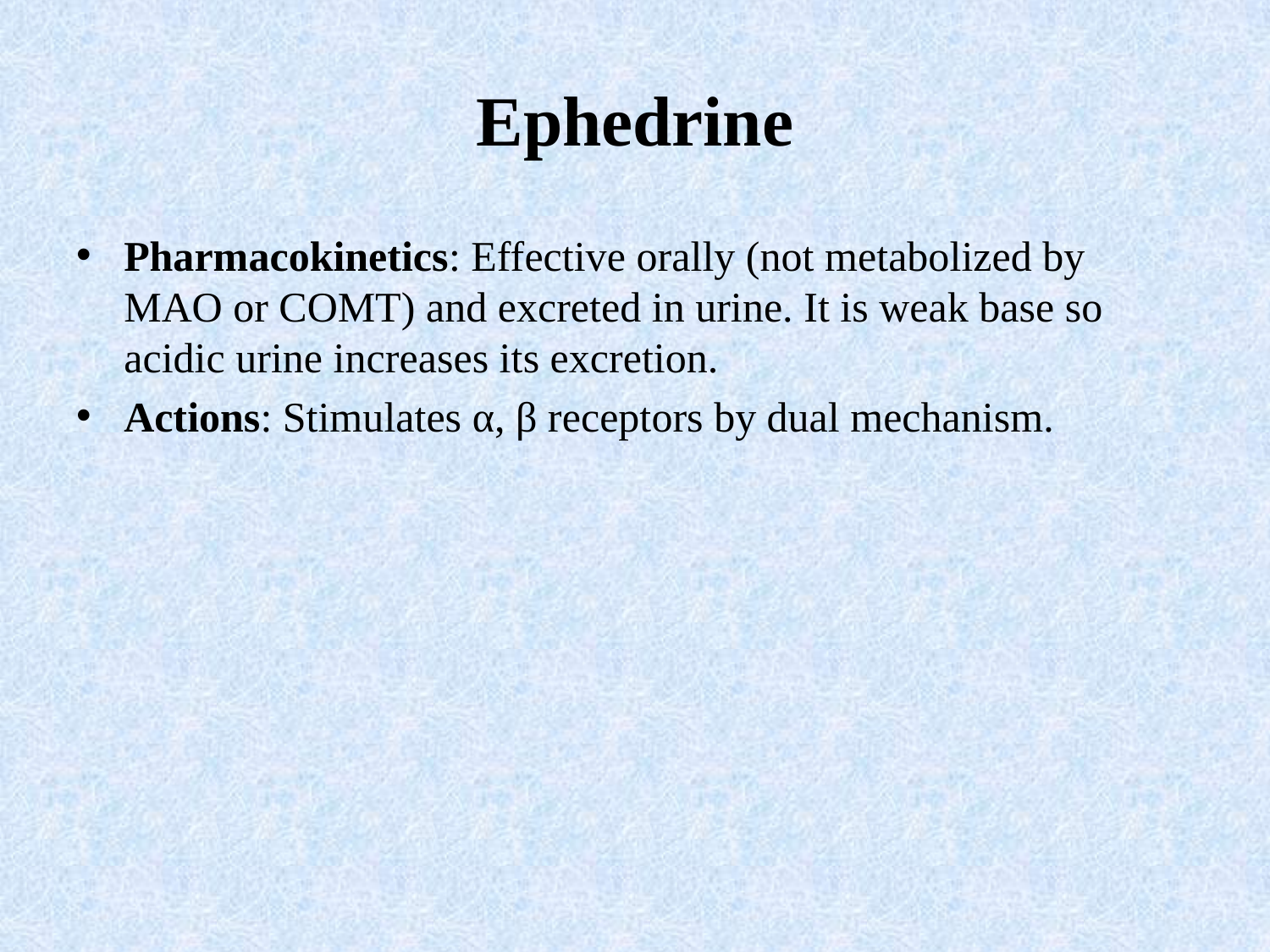

# Ephedrine
Pharmacokinetics: Effective orally (not metabolized by MAO or COMT) and excreted in urine. It is weak base so acidic urine increases its excretion.
Actions: Stimulates α, β receptors by dual mechanism.